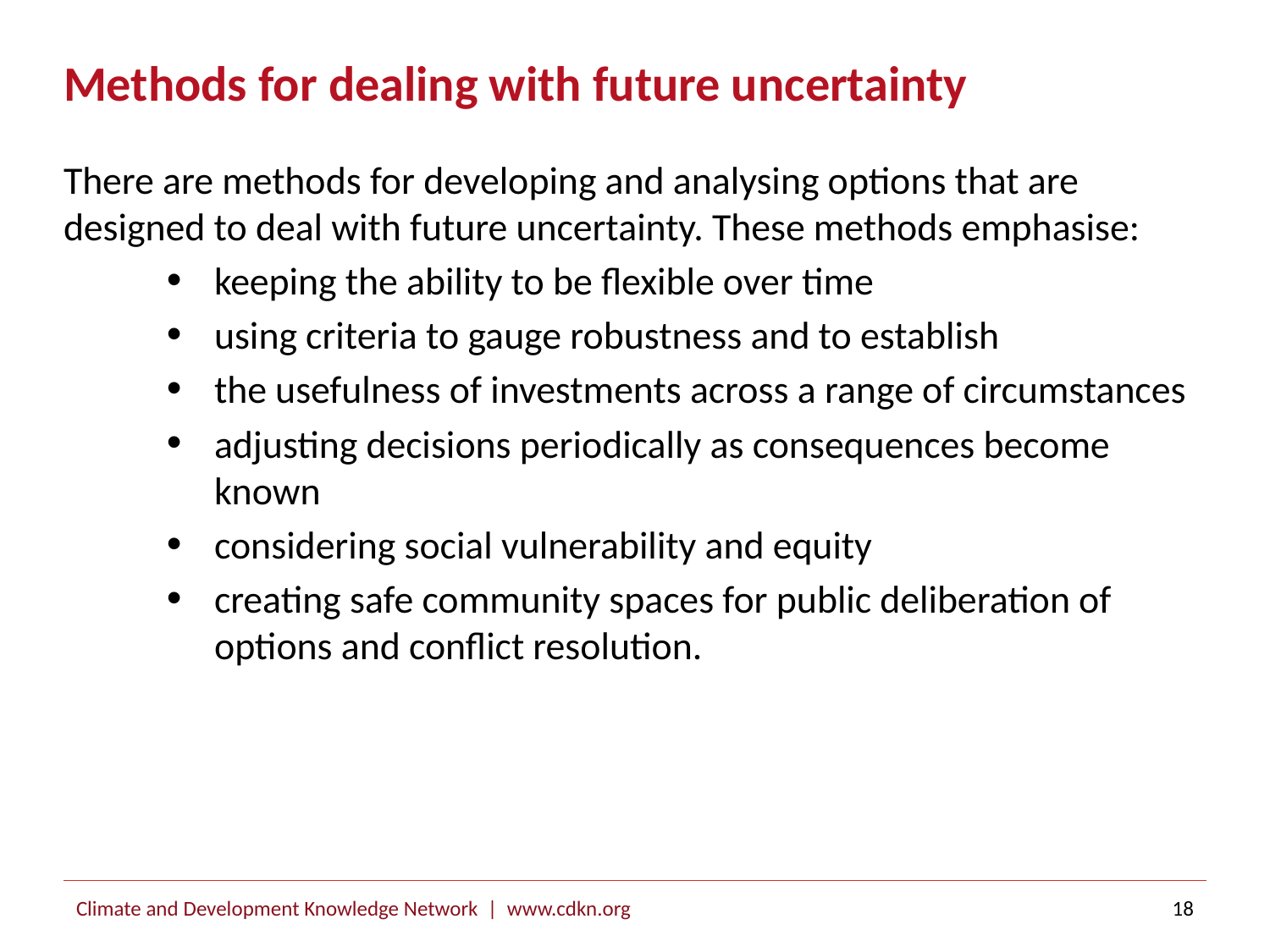

# Methods for dealing with future uncertainty
There are methods for developing and analysing options that are designed to deal with future uncertainty. These methods emphasise:
keeping the ability to be flexible over time
using criteria to gauge robustness and to establish
the usefulness of investments across a range of circumstances
adjusting decisions periodically as consequences become known
considering social vulnerability and equity
creating safe community spaces for public deliberation of options and conflict resolution.
Climate and Development Knowledge Network  |  www.cdkn.org
18